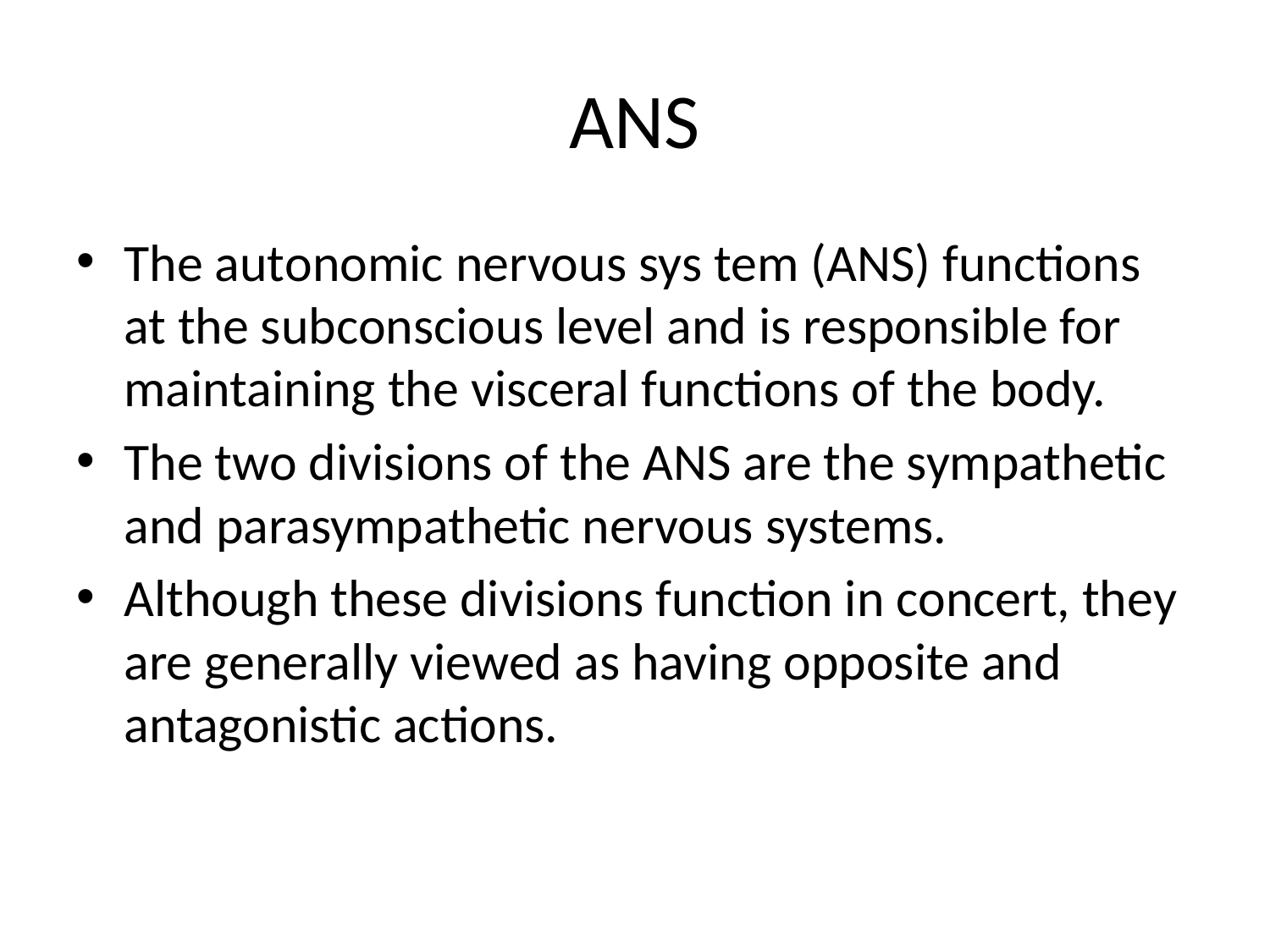

# ANS
The autonomic nervous sys tem (ANS) functions at the subconscious level and is responsible for maintaining the visceral functions of the body.
The two divisions of the ANS are the sympathetic and parasympathetic nervous systems.
Although these divisions function in concert, they are generally viewed as having opposite and antagonistic actions.